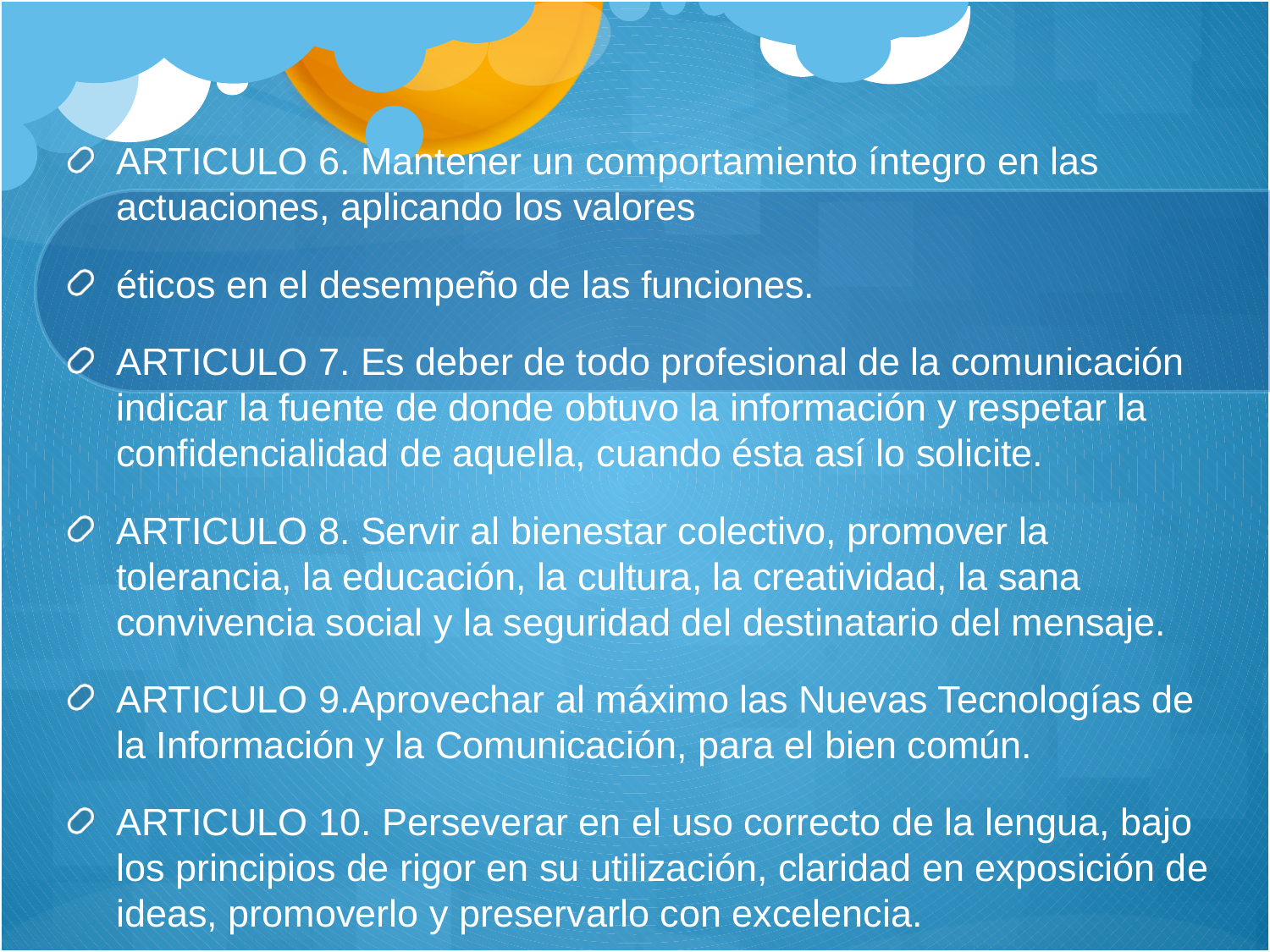

ARTICULO 6. Mantener un comportamiento íntegro en las actuaciones, aplicando los valores
éticos en el desempeño de las funciones.
ARTICULO 7. Es deber de todo profesional de la comunicación indicar la fuente de donde obtuvo la información y respetar la confidencialidad de aquella, cuando ésta así lo solicite.
ARTICULO 8. Servir al bienestar colectivo, promover la tolerancia, la educación, la cultura, la creatividad, la sana convivencia social y la seguridad del destinatario del mensaje.
ARTICULO 9.Aprovechar al máximo las Nuevas Tecnologías de la Información y la Comunicación, para el bien común.
ARTICULO 10. Perseverar en el uso correcto de la lengua, bajo los principios de rigor en su utilización, claridad en exposición de ideas, promoverlo y preservarlo con excelencia.